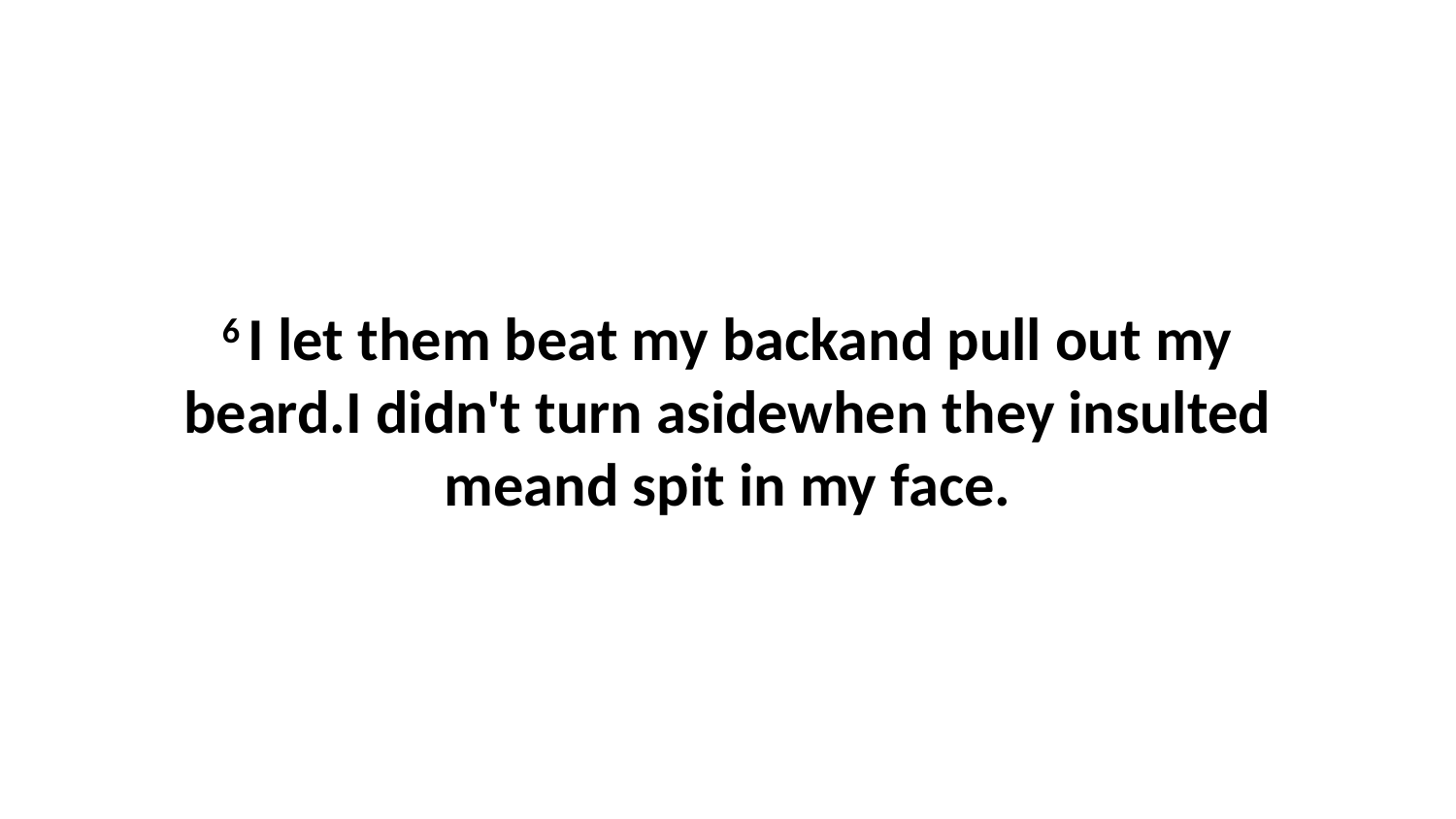

6 I let them beat my backand pull out my beard.I didn't turn asidewhen they insulted meand spit in my face.